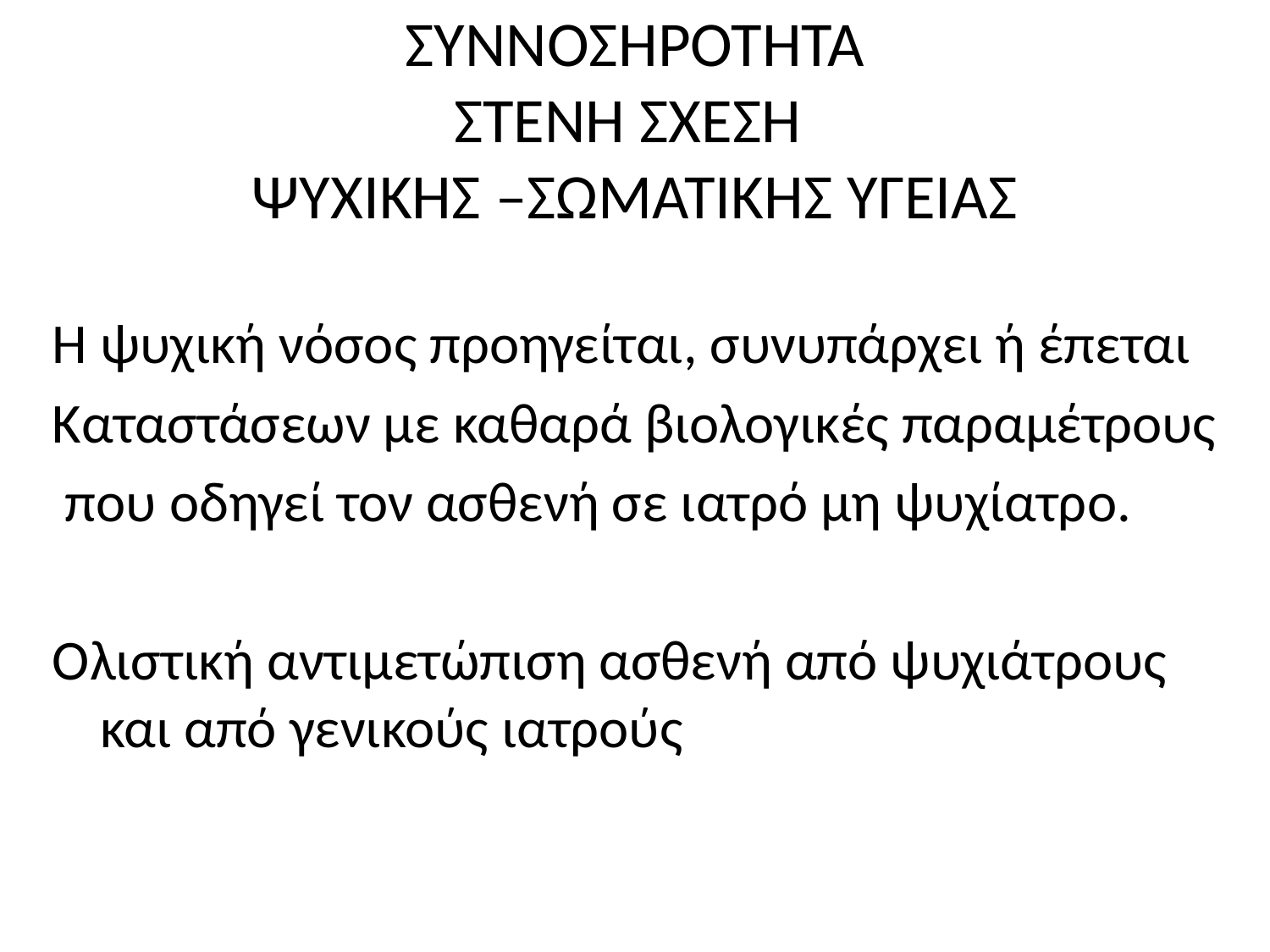

# ΣΥΝΝΟΣΗΡΟΤΗΤΑ ΣΤΕΝΗ ΣΧΕΣΗ ΨΥΧΙΚΗΣ –ΣΩΜΑΤΙΚΗΣ ΥΓΕΙΑΣ

Η ψυχική νόσος προηγείται, συνυπάρχει ή έπεται
Καταστάσεων με καθαρά βιολογικές παραμέτρους
 που οδηγεί τον ασθενή σε ιατρό μη ψυχίατρο.

Ολιστική αντιμετώπιση ασθενή από ψυχιάτρους και από γενικούς ιατρούς